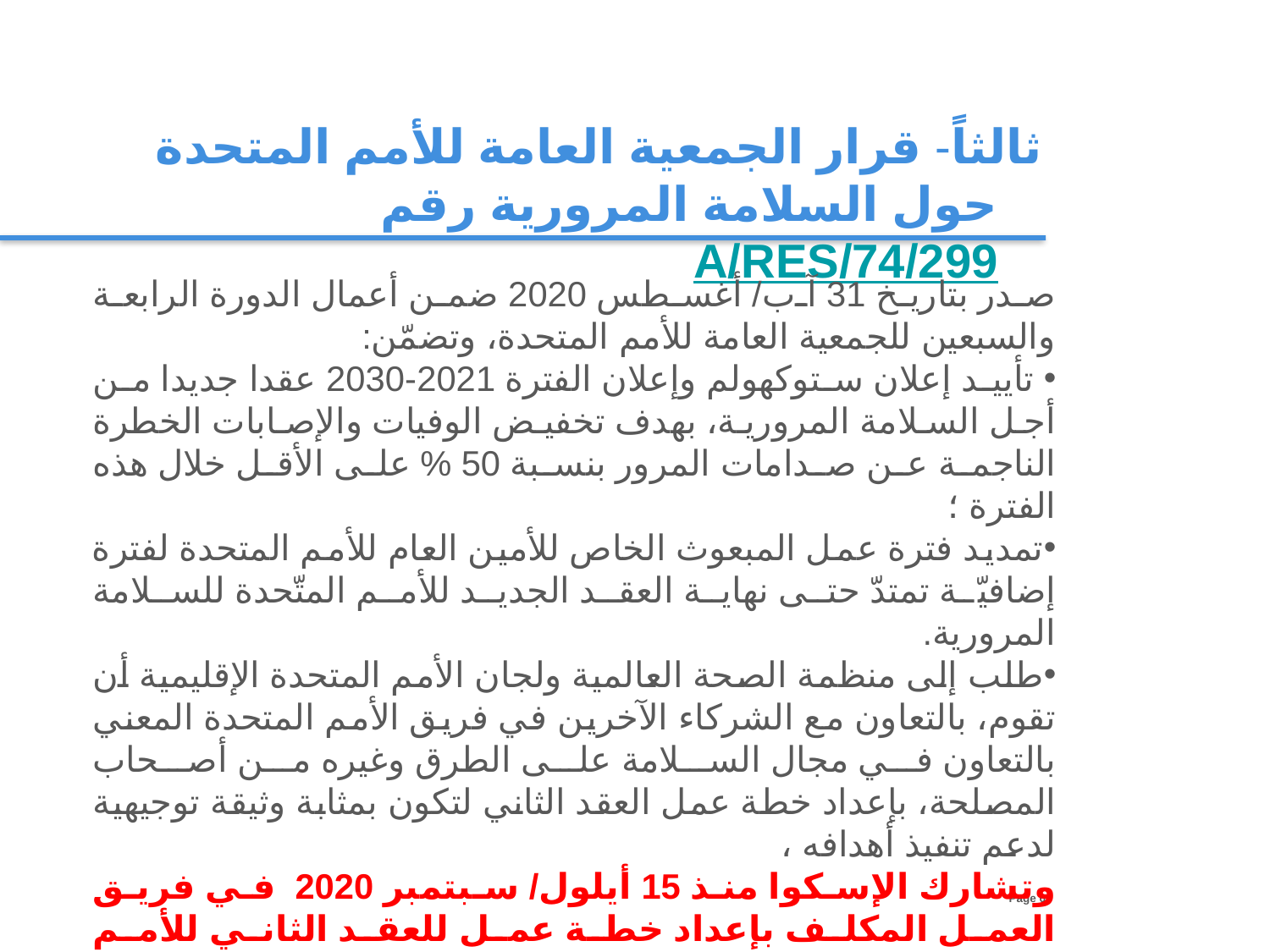

ثالثاً- قرار الجمعية العامة للأمم المتحدة حول السلامة المرورية رقم A/RES/74/299

صدر بتاريخ 31 آب/ أغسطس 2020 ضمن أعمال الدورة الرابعة والسبعين للجمعية العامة للأمم المتحدة، وتضمّن:
 تأييد إعلان ستوكهولم وإعلان الفترة 2021-2030 عقدا جديدا من أجل السلامة المرورية، بهدف تخفيض الوفيات والإصابات الخطرة الناجمة عن صدامات المرور بنسبة 50 % على الأقل خلال هذه الفترة ؛
تمديد فترة عمل المبعوث الخاص للأمين العام للأمم المتحدة لفترة إضافيّة تمتدّ حتى نهاية العقد الجديد للأمم المتّحدة للسلامة المرورية.
طلب إلى منظمة الصحة العالمية ولجان الأمم المتحدة الإقليمية أن تقوم، بالتعاون مع الشركاء الآخرين في فريق الأمم المتحدة المعني بالتعاون في مجال السلامة على الطرق وغيره من أصحاب المصلحة، بإعداد خطة عمل العقد الثاني لتكون بمثابة وثيقة توجيهية لدعم تنفيذ أهدافه ،
وتشارك الإسكوا منذ 15 أيلول/ سبتمبر 2020  في فريق العمل المكلف بإعداد خطة عمل للعقد الثاني للأمم المتحدة لتحسين السلامة المرورية 2021-2030.